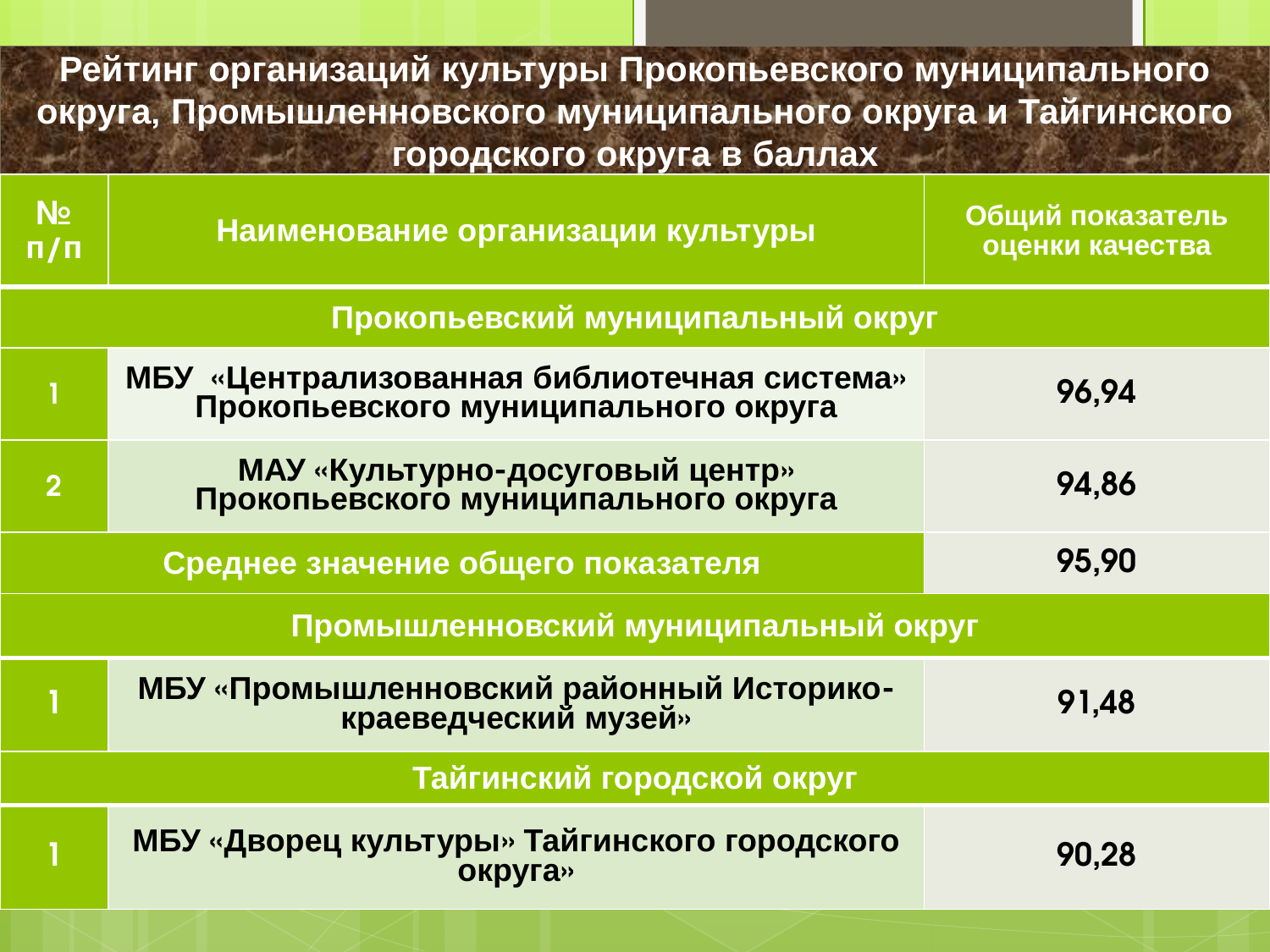

21
Рейтинг организаций культуры Прокопьевского муниципального округа, Промышленновского муниципального округа и Тайгинского городского округа в баллах
| № п/п | Наименование организации культуры | Общий показатель оценки качества |
| --- | --- | --- |
| Прокопьевский муниципальный округ |  |  |
| 1 | МБУ «Централизованная библиотечная система» Прокопьевского муниципального округа | 96,94 |
| 2 | МАУ «Культурно-досуговый центр» Прокопьевского муниципального округа | 94,86 |
| Среднее значение общего показателя |  | 95,90 |
| Промышленновский муниципальный округ |  |  |
| --- | --- | --- |
| 1 | МБУ «Промышленновский районный Историко-краеведческий музей» | 91,48 |
| Тайгинский городской округ |  |  |
| --- | --- | --- |
| 1 | МБУ «Дворец культуры» Тайгинского городского округа» | 90,28 |